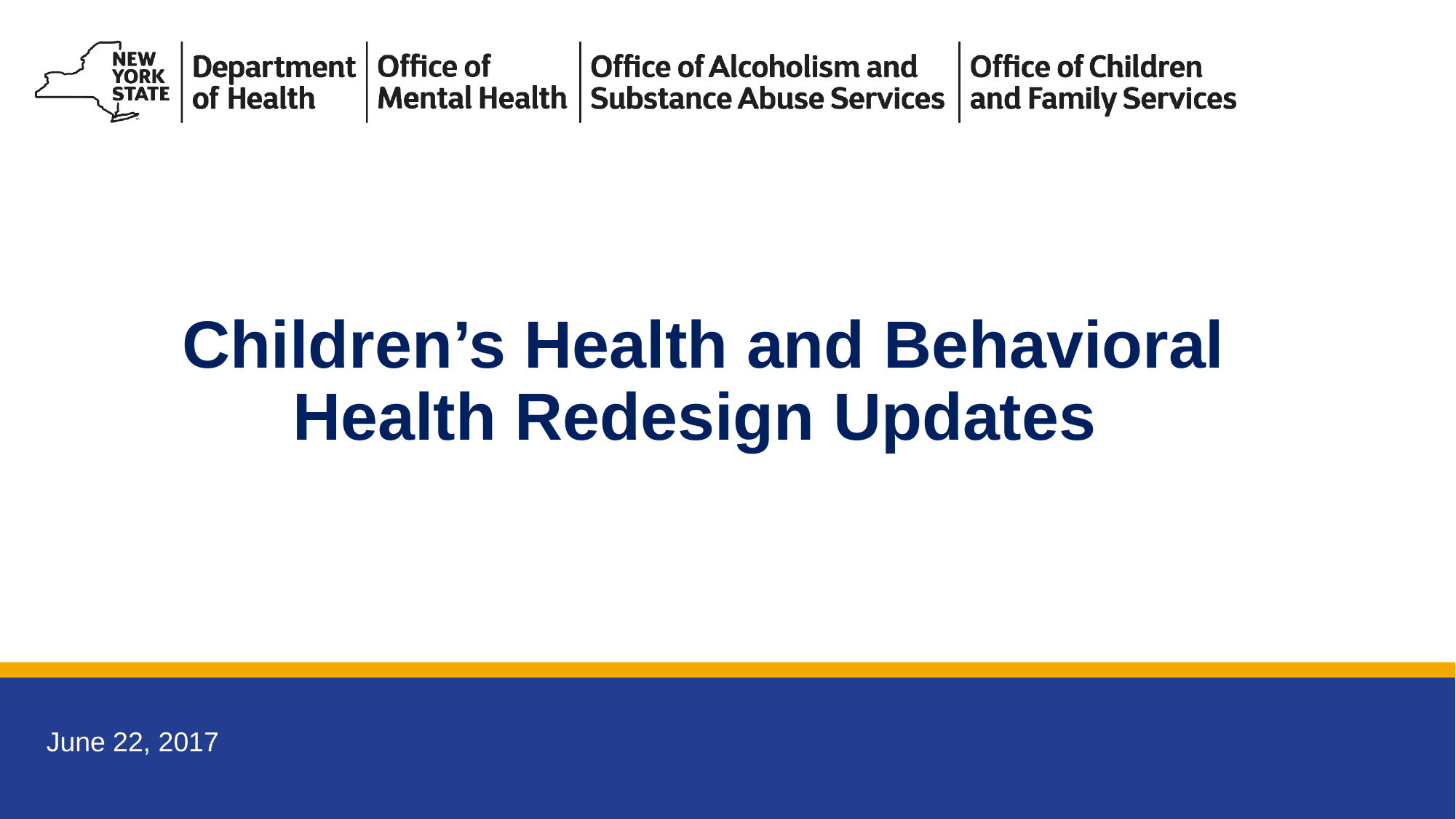

Children’s Health and Behavioral Health Redesign Updates
June 22, 2017